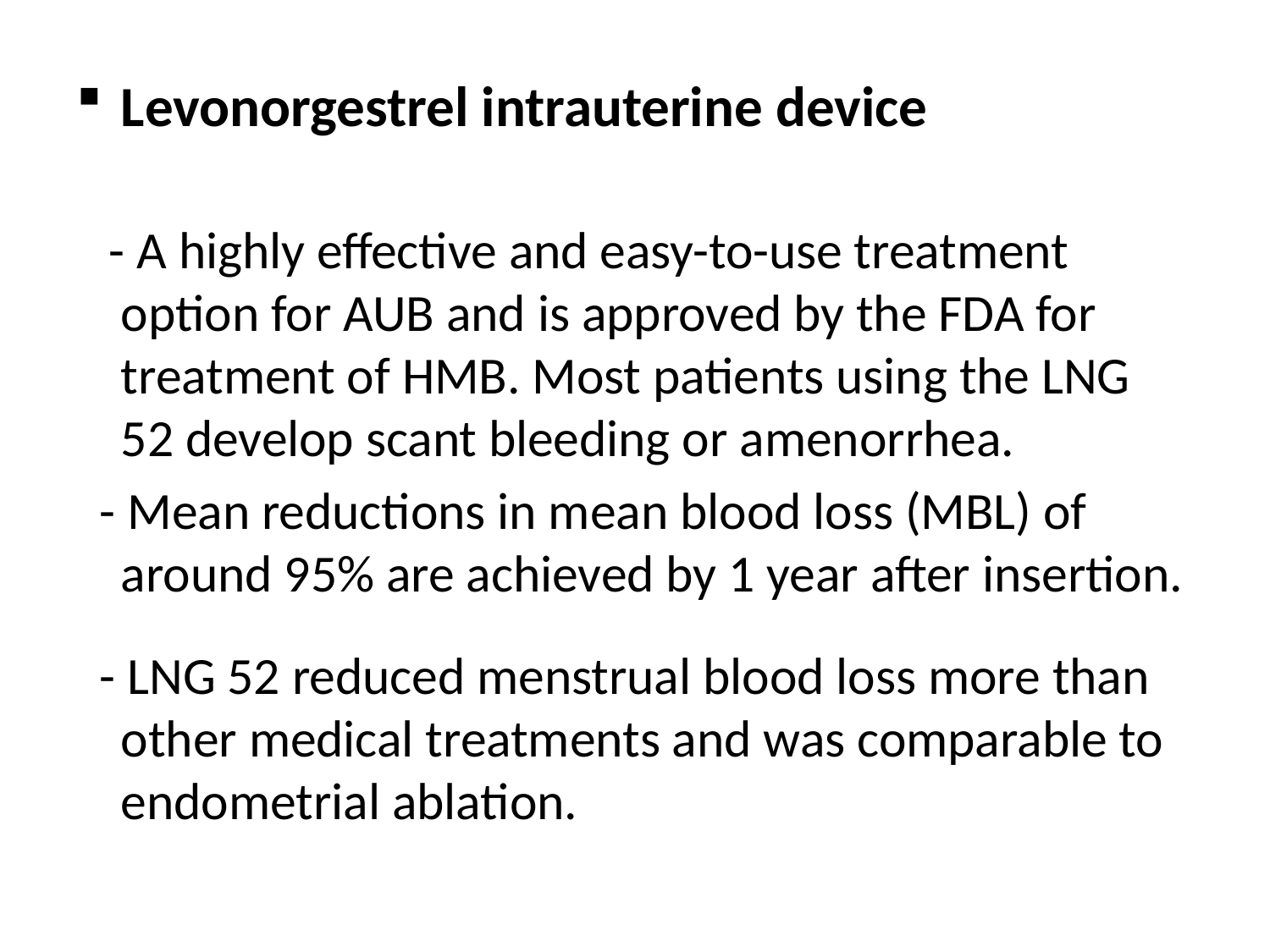

Levonorgestrel intrauterine device

   - A highly effective and easy-to-use treatment option for AUB and is approved by the FDA for  treatment of HMB. Most patients using the LNG 52 develop scant bleeding or amenorrhea.
  - Mean reductions in mean blood loss (MBL) of around 95% are achieved by 1 year after insertion.

  - LNG 52 reduced menstrual blood loss more than other medical treatments and was comparable to endometrial ablation.